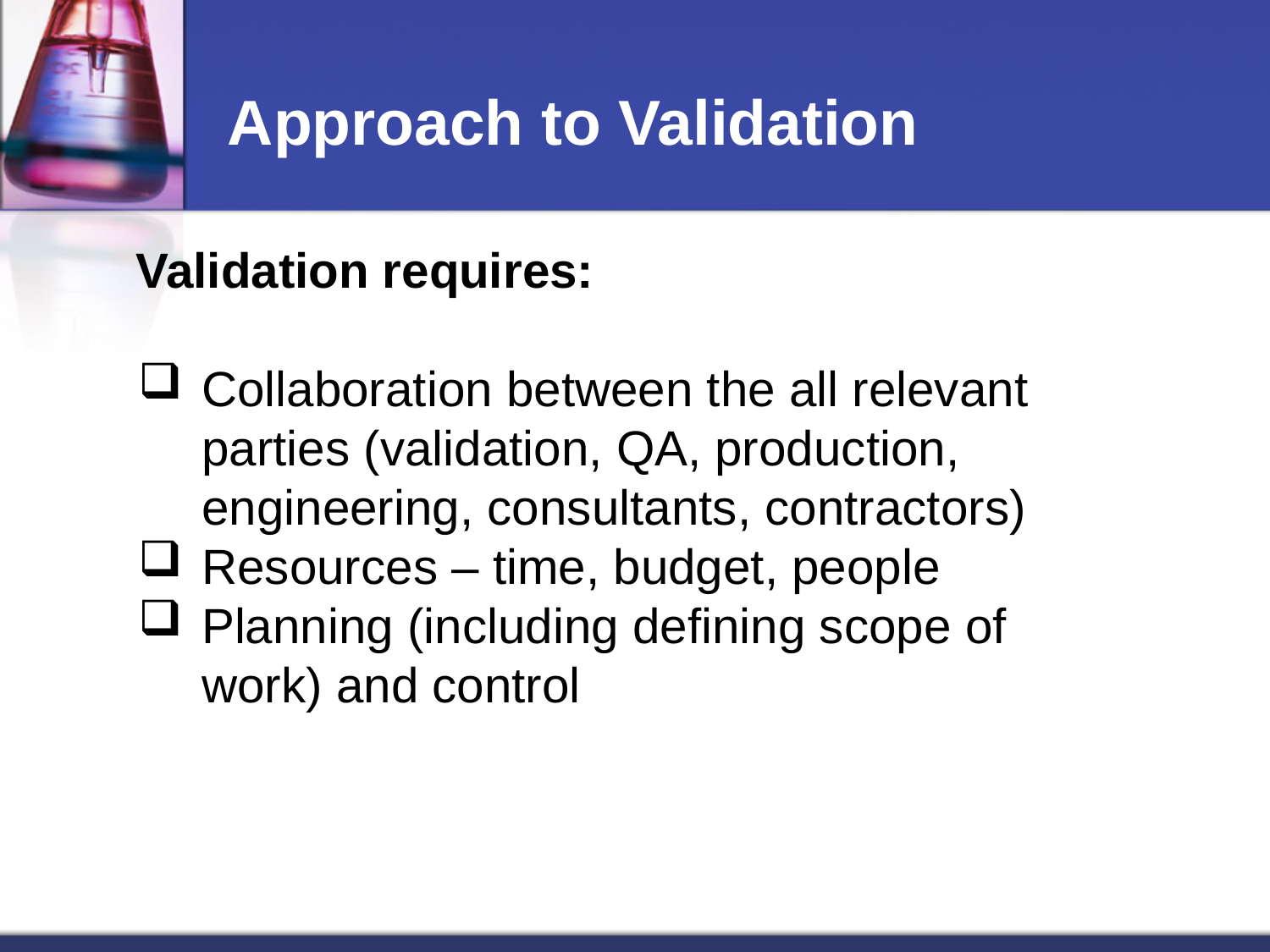

# Approach to Validation
 Validation requires:

Collaboration between the all relevant parties (validation, QA, production, engineering, consultants, contractors)
Resources – time, budget, people
Planning (including defining scope of work) and control